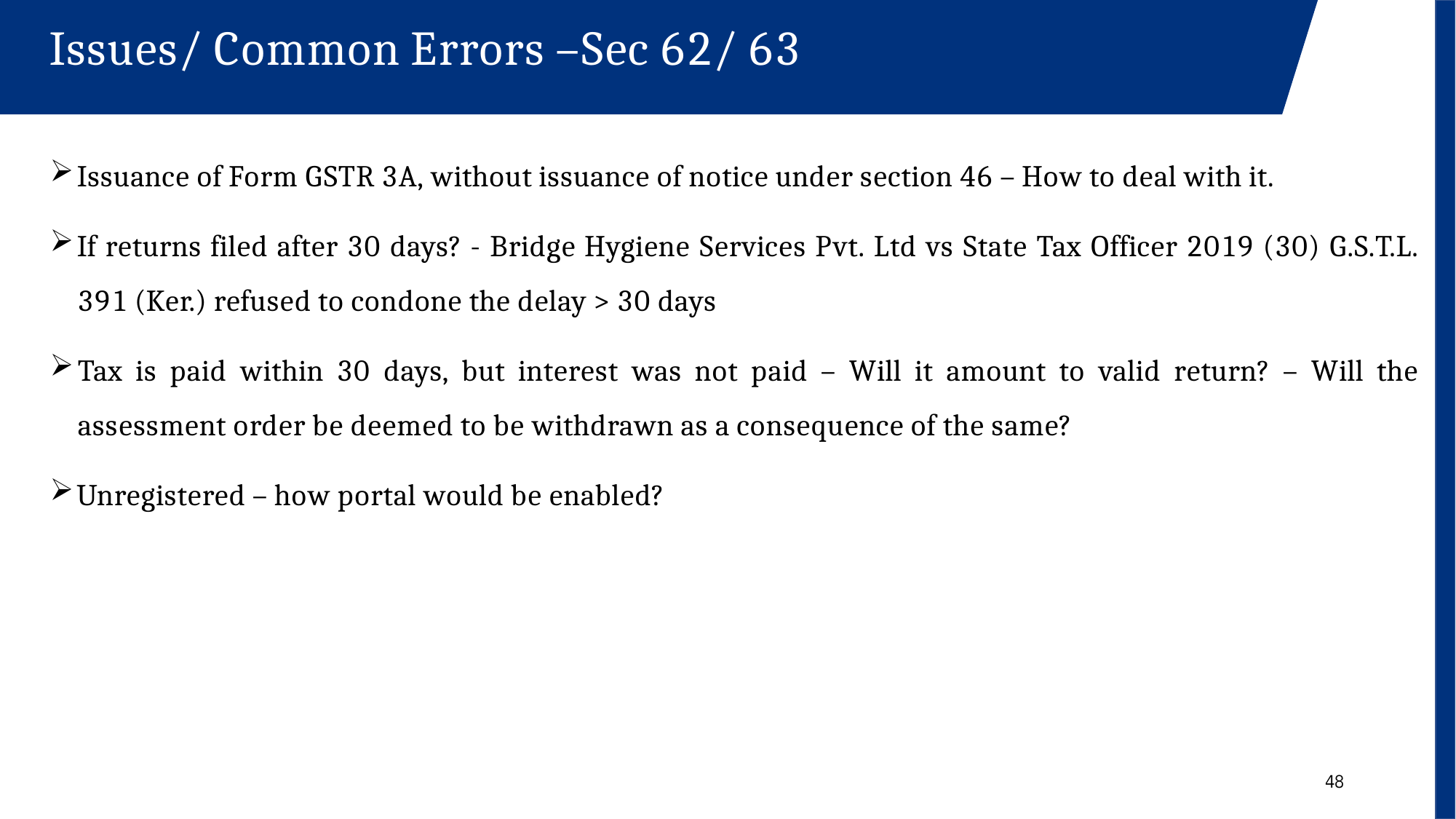

Issues/ Common Errors –Sec 62/ 63

Issuance of Form GSTR 3A, without issuance of notice under section 46 – How to deal with it.
If returns filed after 30 days? - Bridge Hygiene Services Pvt. Ltd vs State Tax Officer 2019 (30) G.S.T.L. 391 (Ker.) refused to condone the delay > 30 days
Tax is paid within 30 days, but interest was not paid – Will it amount to valid return? – Will the assessment order be deemed to be withdrawn as a consequence of the same?
Unregistered – how portal would be enabled?

48